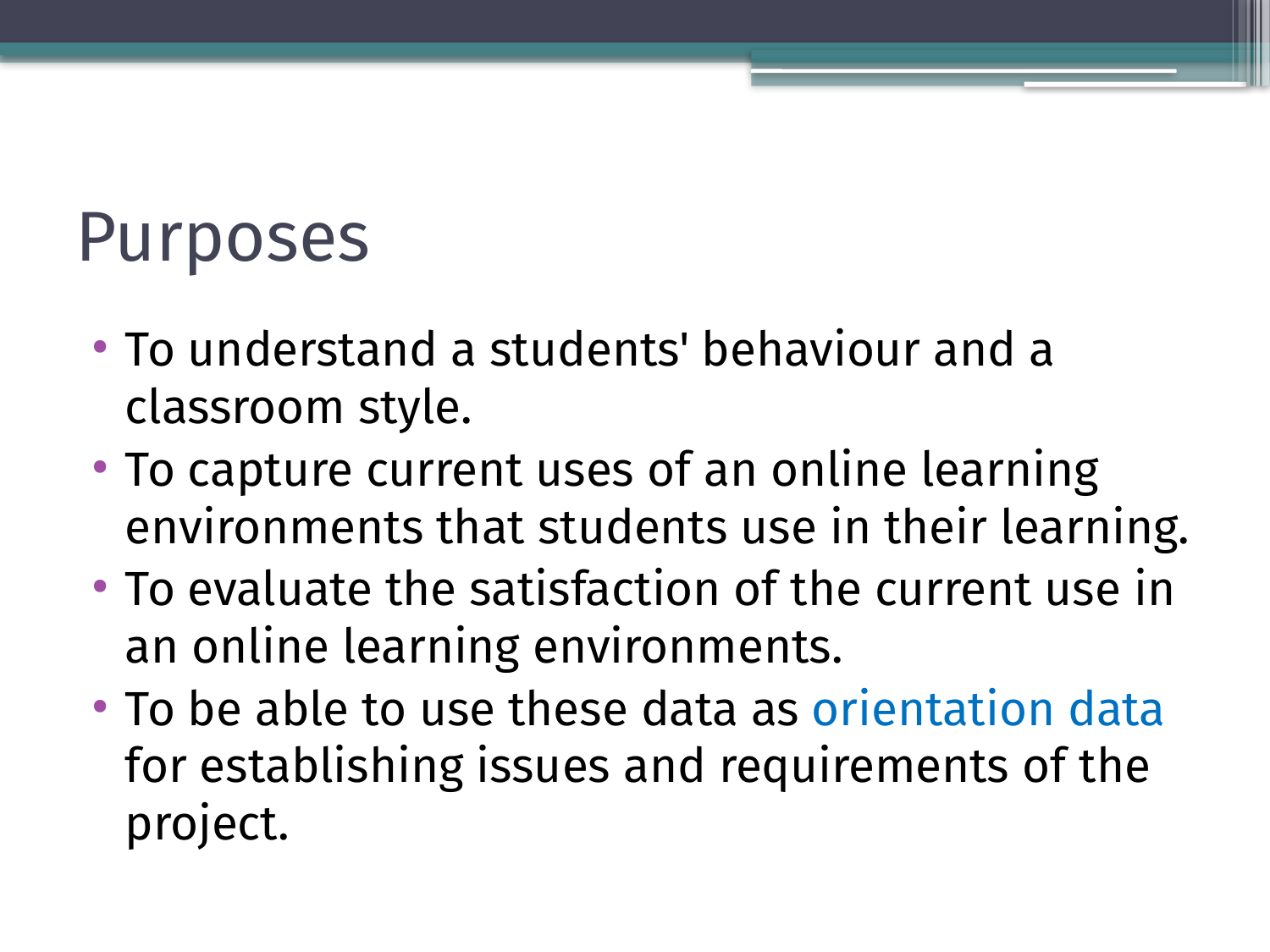

# Purposes
To understand a students' behaviour and a classroom style.
To capture current uses of an online learning environments that students use in their learning.
To evaluate the satisfaction of the current use in an online learning environments.
To be able to use these data as orientation data for establishing issues and requirements of the project.